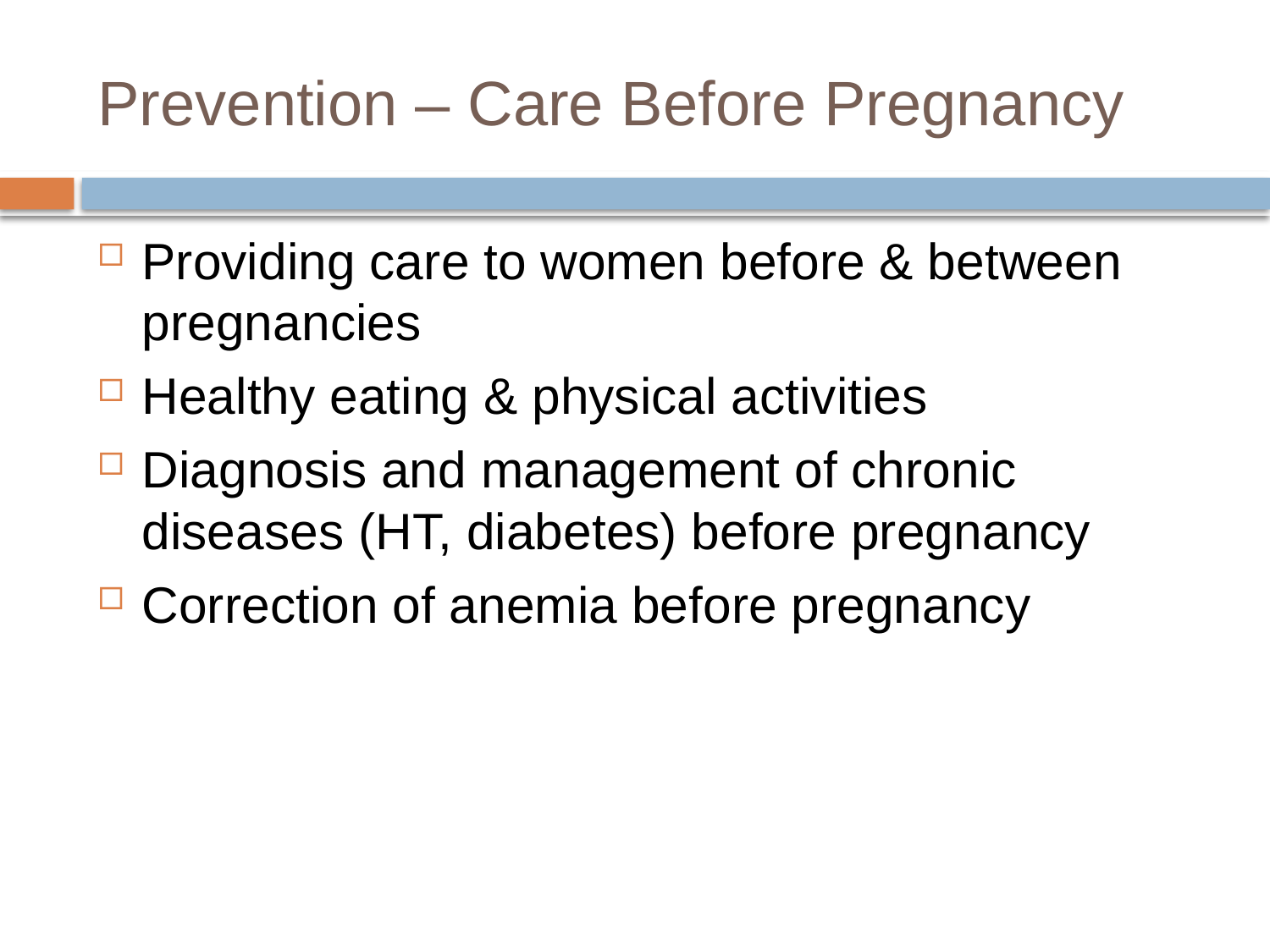

# Prevention – Care Before Pregnancy
Providing care to women before & between pregnancies
Healthy eating & physical activities
Diagnosis and management of chronic diseases (HT, diabetes) before pregnancy
Correction of anemia before pregnancy